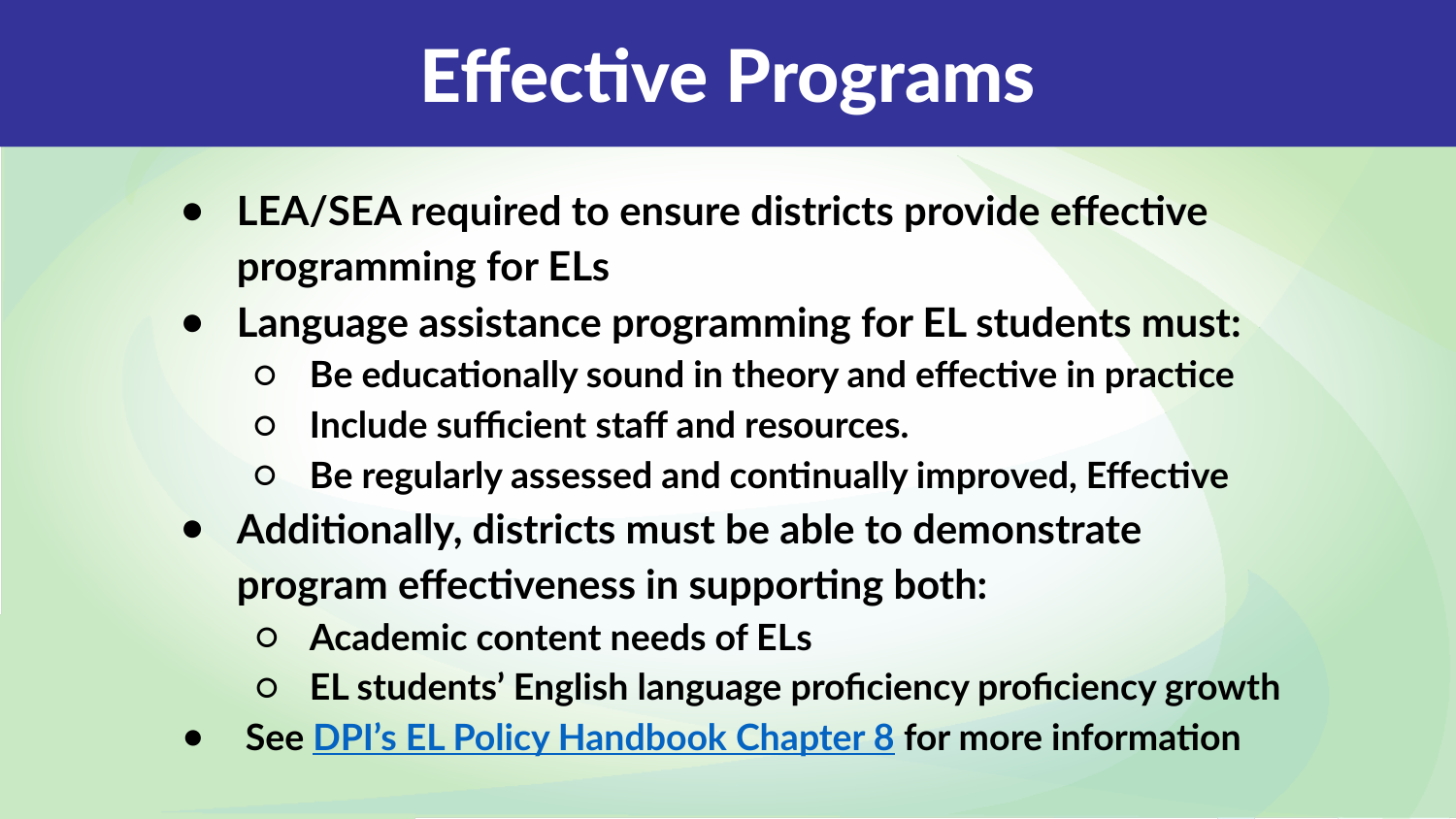

Effective Programs
LEA/SEA required to ensure districts provide effective programming for ELs
Language assistance programming for EL students must:
Be educationally sound in theory and effective in practice
Include sufficient staff and resources.
Be regularly assessed and continually improved, Effective
Additionally, districts must be able to demonstrate program effectiveness in supporting both:
Academic content needs of ELs
EL students’ English language proficiency proficiency growth
 See DPI’s EL Policy Handbook Chapter 8 for more information